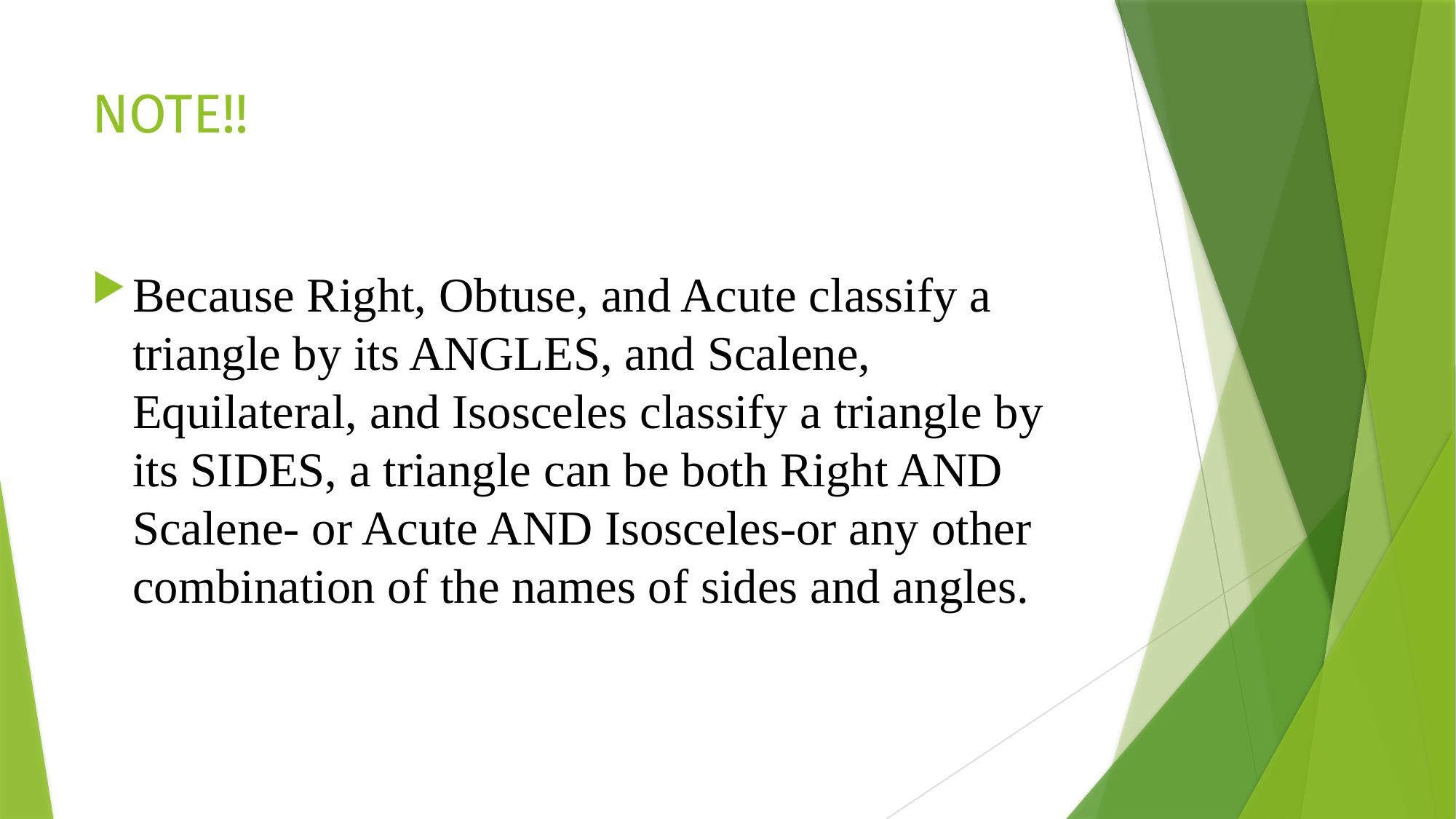

# NOTE!!
Because Right, Obtuse, and Acute classify a triangle by its ANGLES, and Scalene, Equilateral, and Isosceles classify a triangle by its SIDES, a triangle can be both Right AND Scalene- or Acute AND Isosceles-or any other combination of the names of sides and angles.